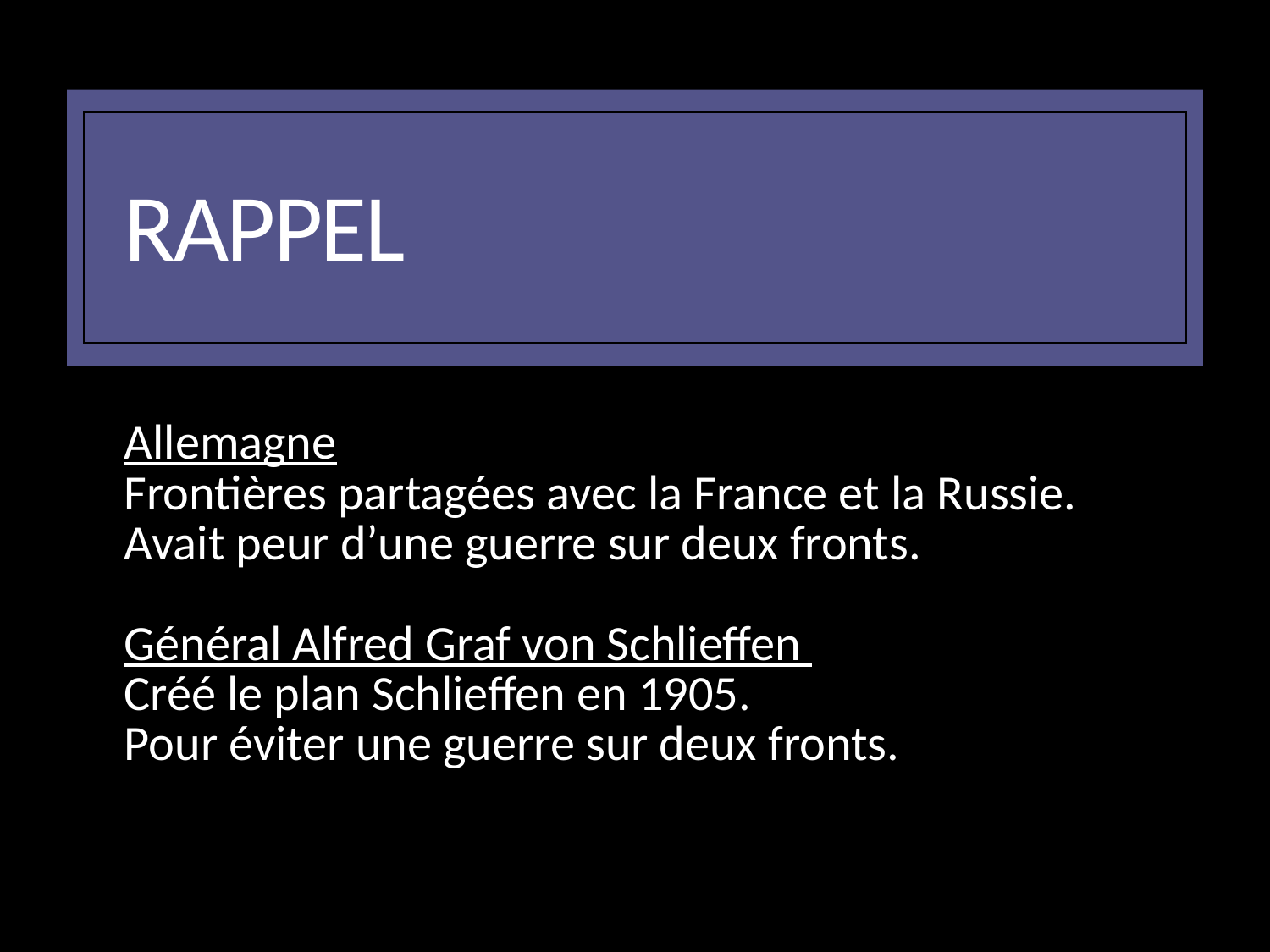

RAPPEL
Allemagne
Frontières partagées avec la France et la Russie.
Avait peur d’une guerre sur deux fronts.
Général Alfred Graf von Schlieffen
Créé le plan Schlieffen en 1905.
Pour éviter une guerre sur deux fronts.